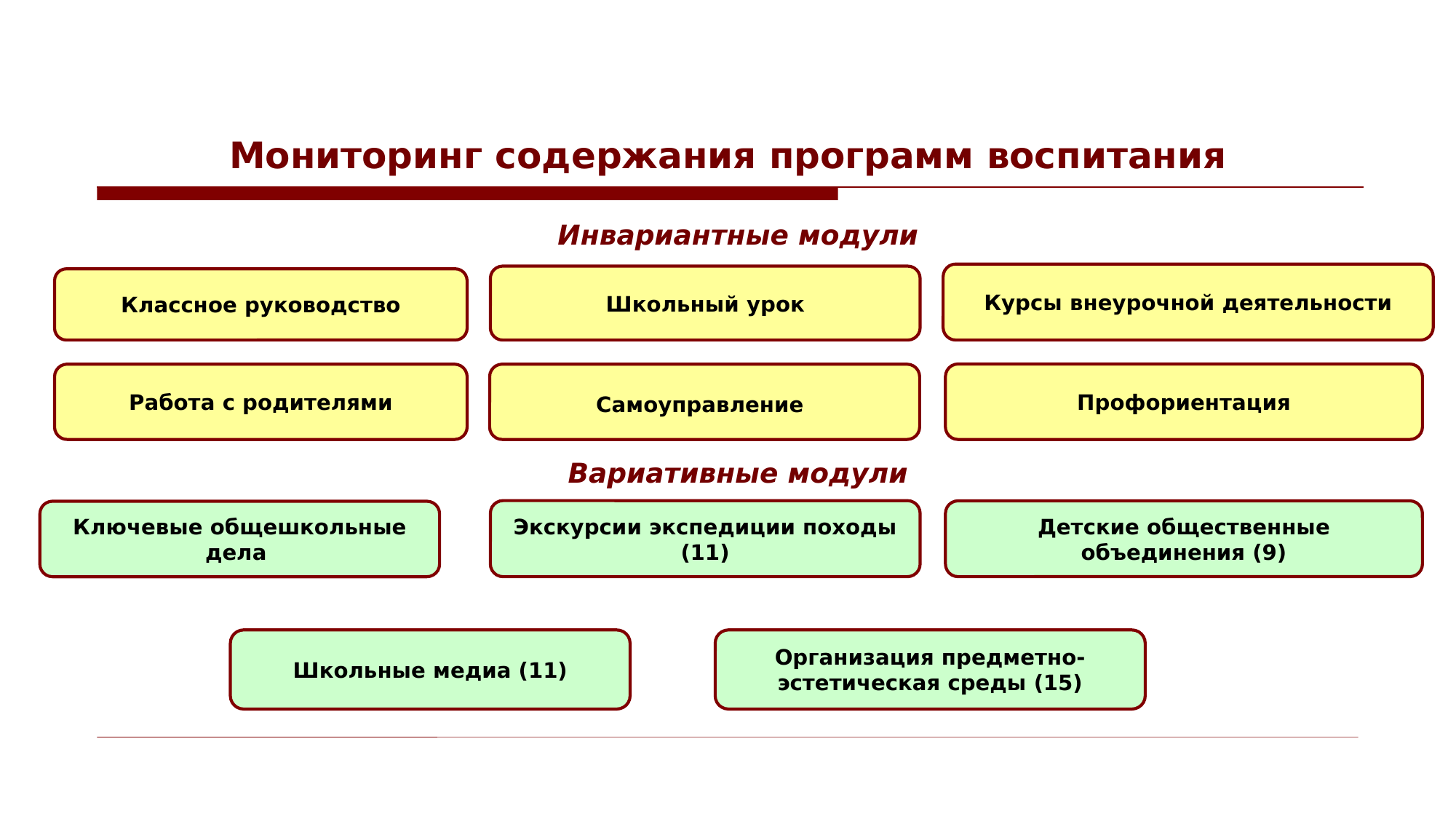

# Мониторинг содержания программ воспитания
Инвариантные модули
Курсы внеурочной деятельности
Школьный урок
Классное руководство
Профориентация
Работа с родителями
Самоуправление
Вариативные модули
Экскурсии экспедиции походы (11)
Детские общественные объединения (9)
Ключевые общешкольные дела
Школьные медиа (11)
Организация предметно-эстетическая среды (15)